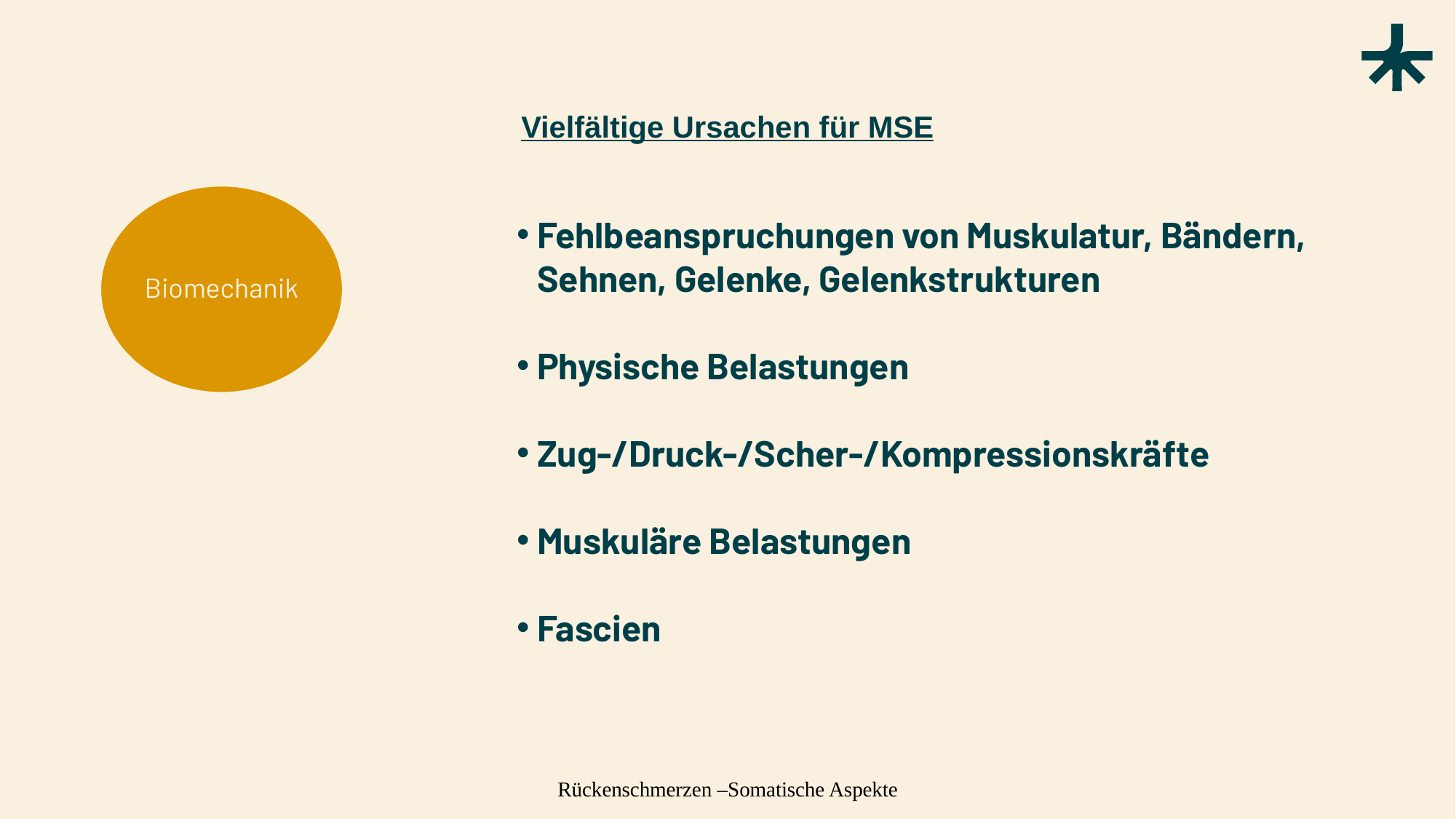

# Vielfältige Ursachen für MSE

Fehlbeanspruchungen von Muskulatur, Bändern, Sehnen, Gelenke, Gelenkstrukturen

Physische Belastungen

Zug-/Druck-/Scher-/Kompressionskräfte

Muskuläre Belastungen

Fascien

Biomechanik
Rückenschmerzen –Somatische Aspekte